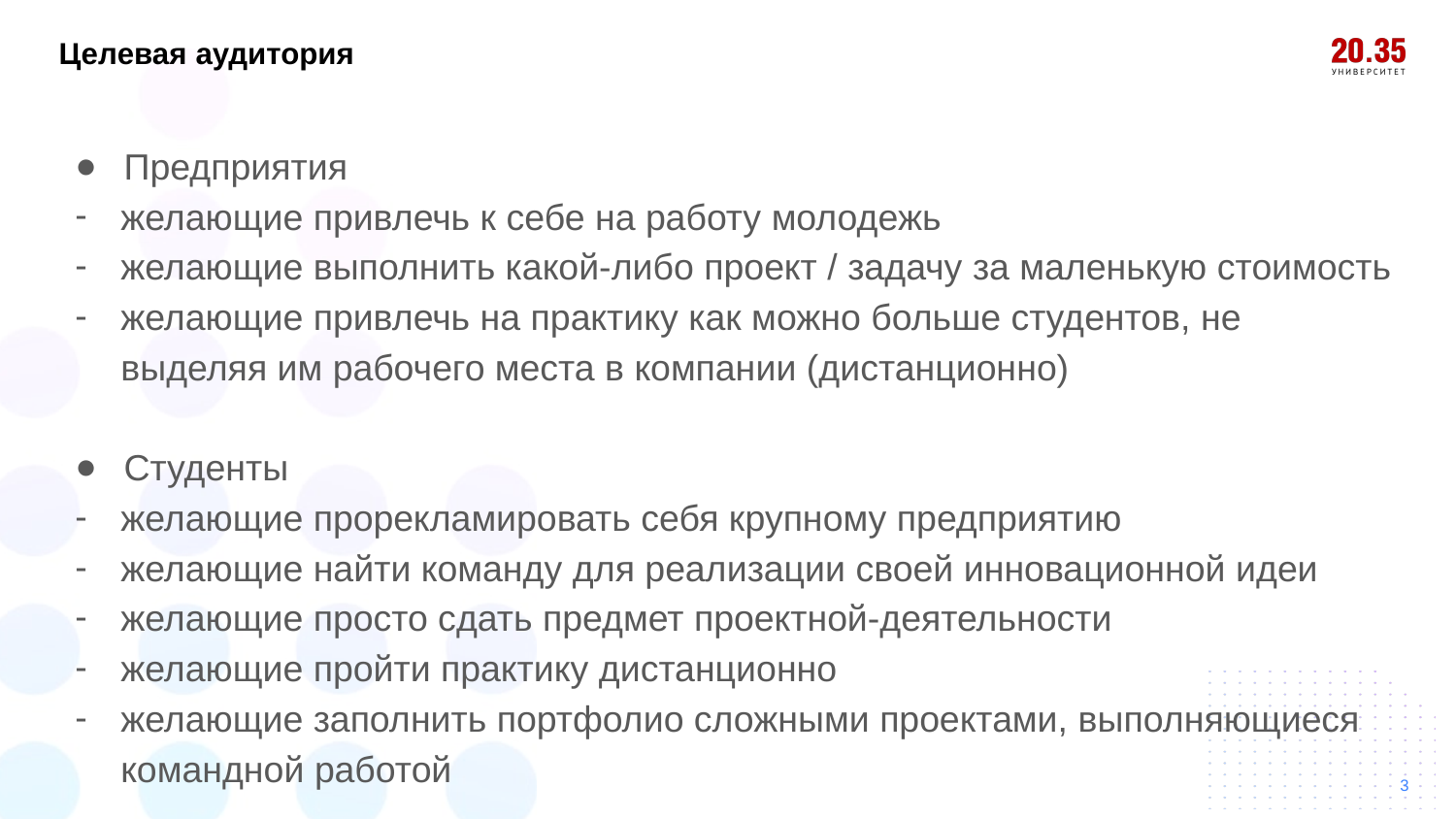

# Целевая аудитория
Предприятия
желающие привлечь к себе на работу молодежь
желающие выполнить какой-либо проект / задачу за маленькую стоимость
желающие привлечь на практику как можно больше студентов, не выделяя им рабочего места в компании (дистанционно)

Студенты
желающие прорекламировать себя крупному предприятию
желающие найти команду для реализации своей инновационной идеи
желающие просто сдать предмет проектной-деятельности
желающие пройти практику дистанционно
желающие заполнить портфолио сложными проектами, выполняющиеся командной работой
3